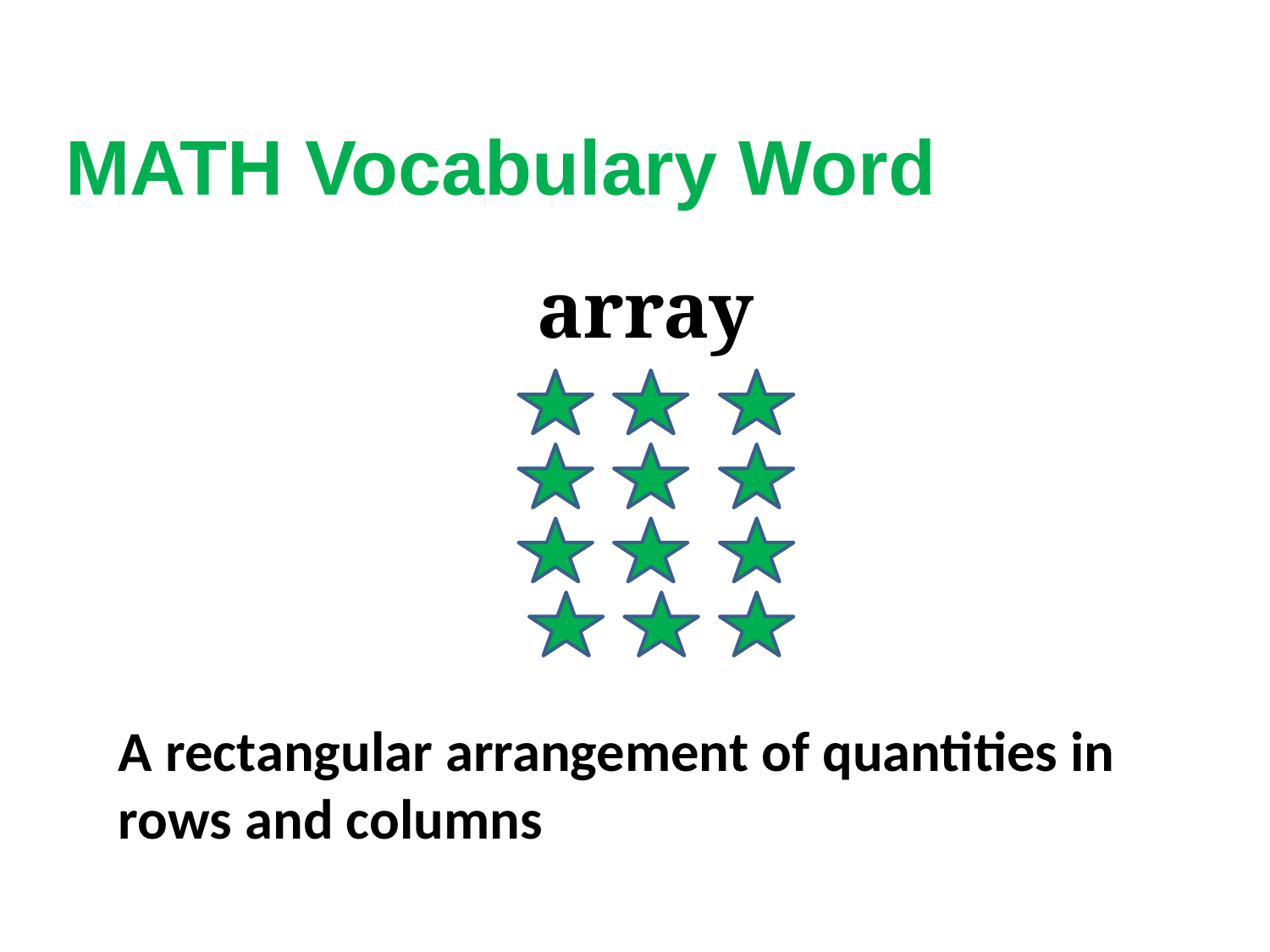

MATH Vocabulary Word
array

A rectangular arrangement of quantities in rows and columns